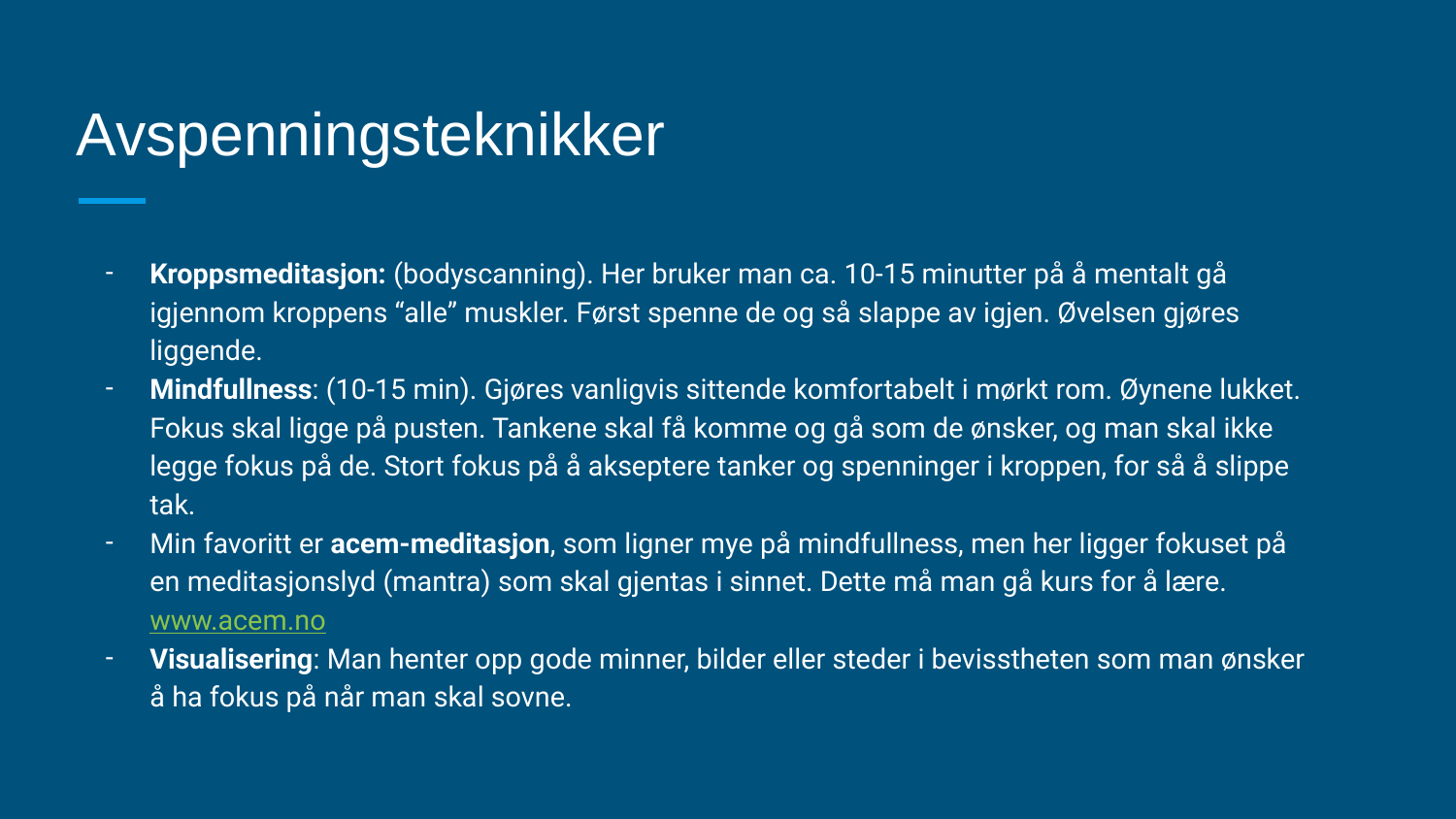

# Avspenningsteknikker
Kroppsmeditasjon: (bodyscanning). Her bruker man ca. 10-15 minutter på å mentalt gå igjennom kroppens “alle” muskler. Først spenne de og så slappe av igjen. Øvelsen gjøres liggende.
Mindfullness: (10-15 min). Gjøres vanligvis sittende komfortabelt i mørkt rom. Øynene lukket. Fokus skal ligge på pusten. Tankene skal få komme og gå som de ønsker, og man skal ikke legge fokus på de. Stort fokus på å akseptere tanker og spenninger i kroppen, for så å slippe tak.
Min favoritt er acem-meditasjon, som ligner mye på mindfullness, men her ligger fokuset på en meditasjonslyd (mantra) som skal gjentas i sinnet. Dette må man gå kurs for å lære. www.acem.no
Visualisering: Man henter opp gode minner, bilder eller steder i bevisstheten som man ønsker å ha fokus på når man skal sovne.